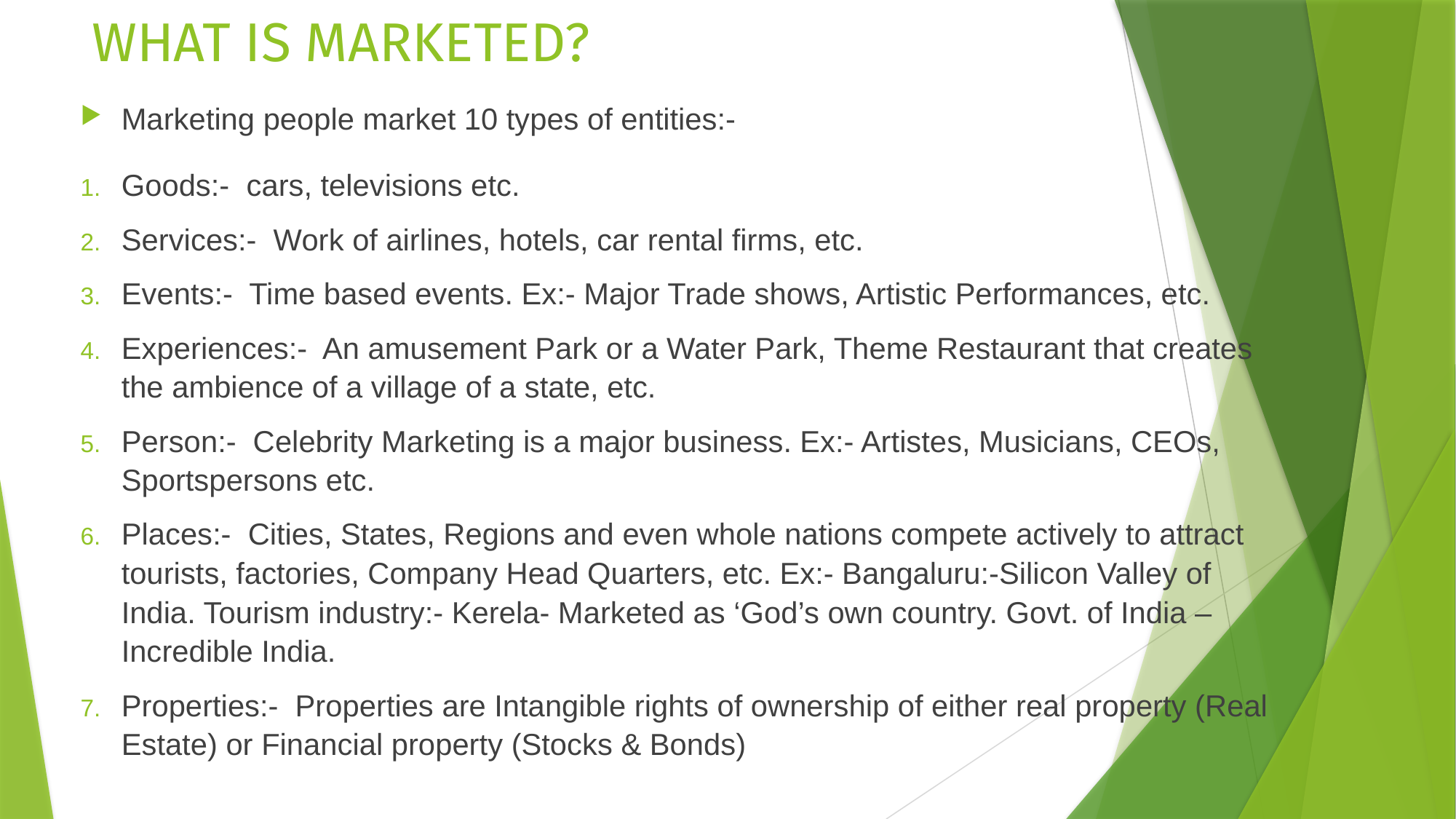

# WHAT IS MARKETED?
Marketing people market 10 types of entities:-
Goods:-  cars, televisions etc.
Services:-  Work of airlines, hotels, car rental firms, etc.
Events:-  Time based events. Ex:- Major Trade shows, Artistic Performances, etc.
Experiences:-  An amusement Park or a Water Park, Theme Restaurant that creates the ambience of a village of a state, etc.
Person:-  Celebrity Marketing is a major business. Ex:- Artistes, Musicians, CEOs, Sportspersons etc.
Places:-  Cities, States, Regions and even whole nations compete actively to attract tourists, factories, Company Head Quarters, etc. Ex:- Bangaluru:-Silicon Valley of India. Tourism industry:- Kerela- Marketed as ‘God’s own country. Govt. of India – Incredible India.
Properties:-  Properties are Intangible rights of ownership of either real property (Real Estate) or Financial property (Stocks & Bonds)